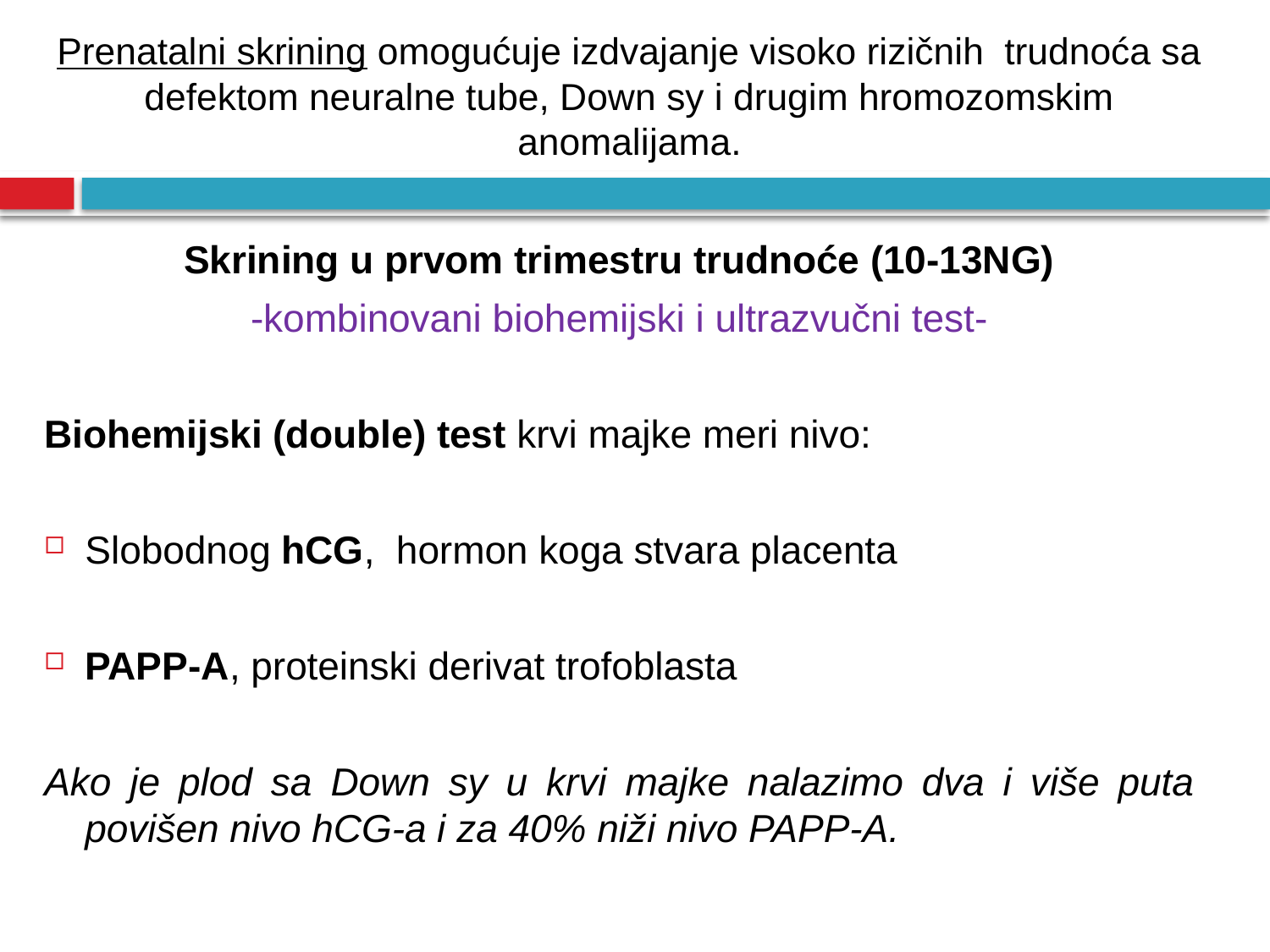

# Prenatalni skrining omogućuje izdvajanje visoko rizičnih  trudnoća sa defektom neuralne tube, Down sy i drugim hromozomskim anomalijama.
Skrining u prvom trimestru trudnoće (10-13NG)
-kombinovani biohemijski i ultrazvučni test-

Biohemijski (double) test krvi majke meri nivo:

Slobodnog hCG,  hormon koga stvara placenta

PAPP-A, proteinski derivat trofoblasta

Ako je plod sa Down sy u krvi majke nalazimo dva i više puta povišen nivo hCG-a i za 40% niži nivo PAPP-A.